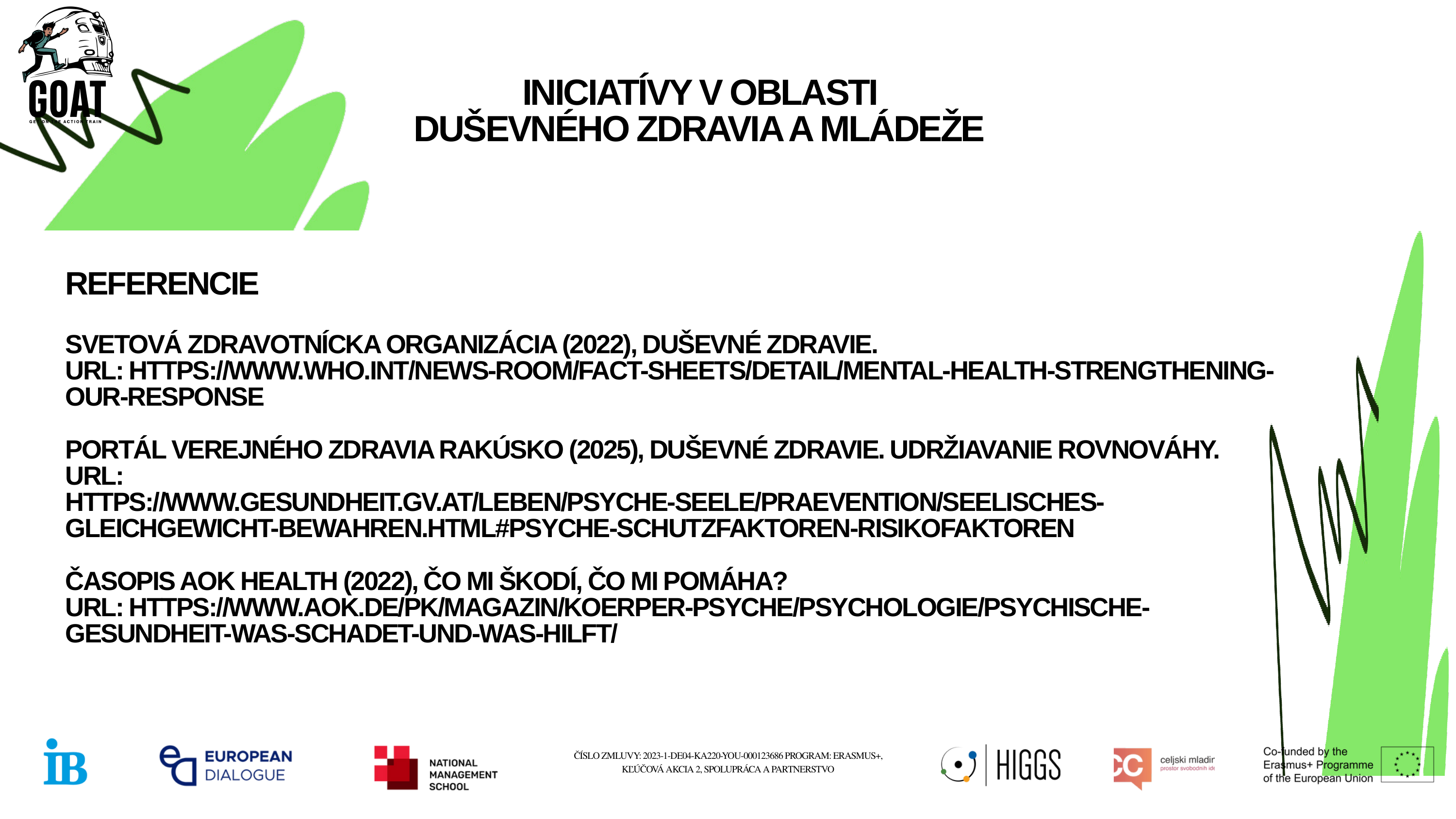

INICIATÍVY V OBLASTI DUŠEVNÉHO ZDRAVIA A MLÁDEŽE
REFERENCIE

SVETOVÁ ZDRAVOTNÍCKA ORGANIZÁCIA (2022), DUŠEVNÉ ZDRAVIE.
URL: HTTPS://WWW.WHO.INT/NEWS-ROOM/FACT-SHEETS/DETAIL/MENTAL-HEALTH-STRENGTHENING-OUR-RESPONSE

PORTÁL VEREJNÉHO ZDRAVIA RAKÚSKO (2025), DUŠEVNÉ ZDRAVIE. UDRŽIAVANIE ROVNOVÁHY.
URL:
HTTPS://WWW.GESUNDHEIT.GV.AT/LEBEN/PSYCHE-SEELE/PRAEVENTION/SEELISCHES-GLEICHGEWICHT-BEWAHREN.HTML#PSYCHE-SCHUTZFAKTOREN-RISIKOFAKTOREN

ČASOPIS AOK HEALTH (2022), ČO MI ŠKODÍ, ČO MI POMÁHA?
URL: HTTPS://WWW.AOK.DE/PK/MAGAZIN/KOERPER-PSYCHE/PSYCHOLOGIE/PSYCHISCHE-GESUNDHEIT-WAS-SCHADET-UND-WAS-HILFT/

ČÍSLO ZMLUVY: 2023-1-DE04-KA220-YOU-000123686 PROGRAM: ERASMUS+, KĽÚČOVÁ AKCIA 2, SPOLUPRÁCA A PARTNERSTVO